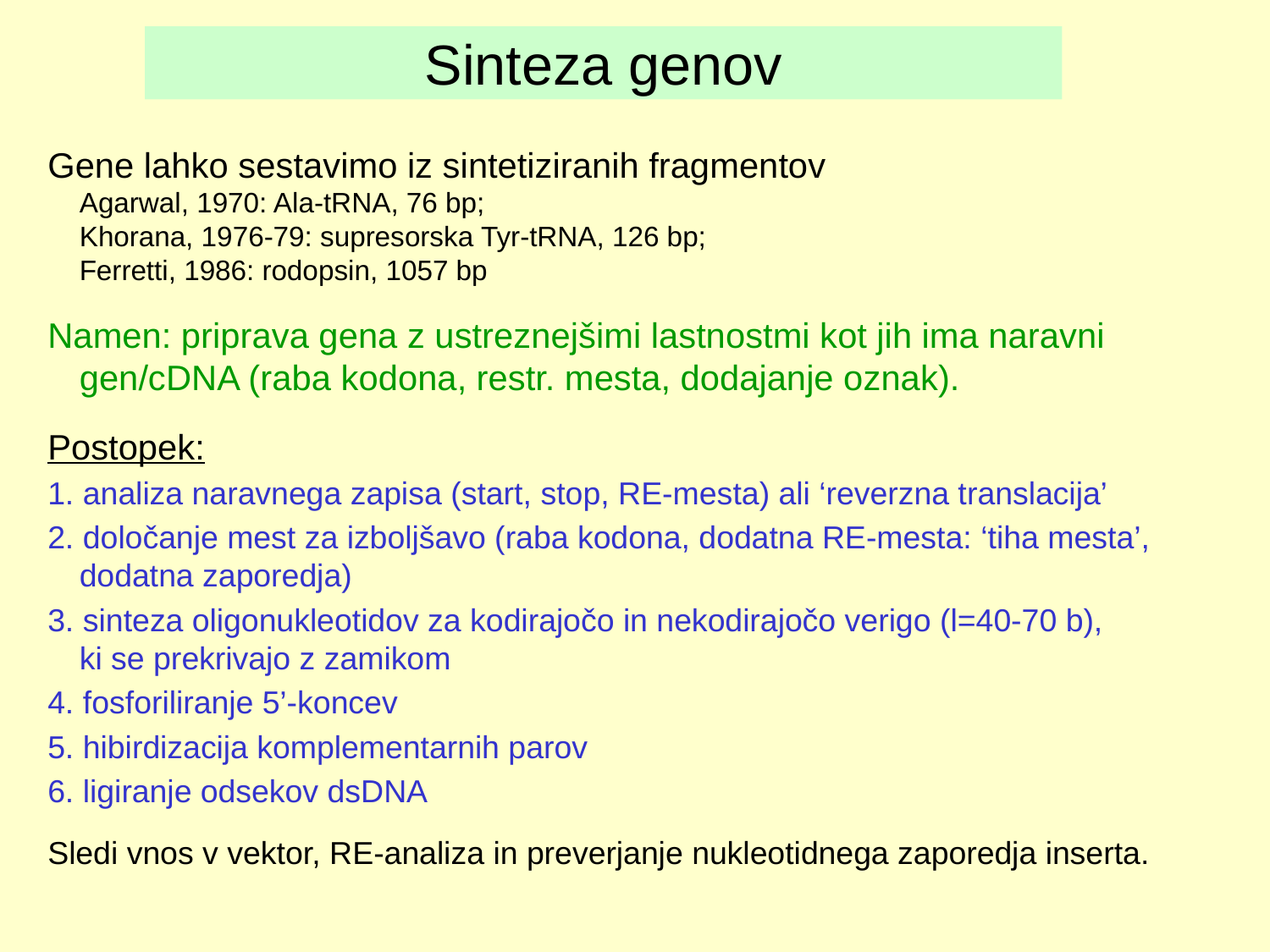

# Sinteza genov
Gene lahko sestavimo iz sintetiziranih fragmentov
Agarwal, 1970: Ala-tRNA, 76 bp;
Khorana, 1976-79: supresorska Tyr-tRNA, 126 bp;
Ferretti, 1986: rodopsin, 1057 bp

Namen: priprava gena z ustreznejšimi lastnostmi kot jih ima naravni gen/cDNA (raba kodona, restr. mesta, dodajanje oznak).

Postopek:
1. analiza naravnega zapisa (start, stop, RE-mesta) ali ‘reverzna translacija’
2. določanje mest za izboljšavo (raba kodona, dodatna RE-mesta: ‘tiha mesta’, dodatna zaporedja)
3. sinteza oligonukleotidov za kodirajočo in nekodirajočo verigo (l=40-70 b),
ki se prekrivajo z zamikom
4. fosforiliranje 5’-koncev
5. hibirdizacija komplementarnih parov
6. ligiranje odsekov dsDNA

Sledi vnos v vektor, RE-analiza in preverjanje nukleotidnega zaporedja inserta.